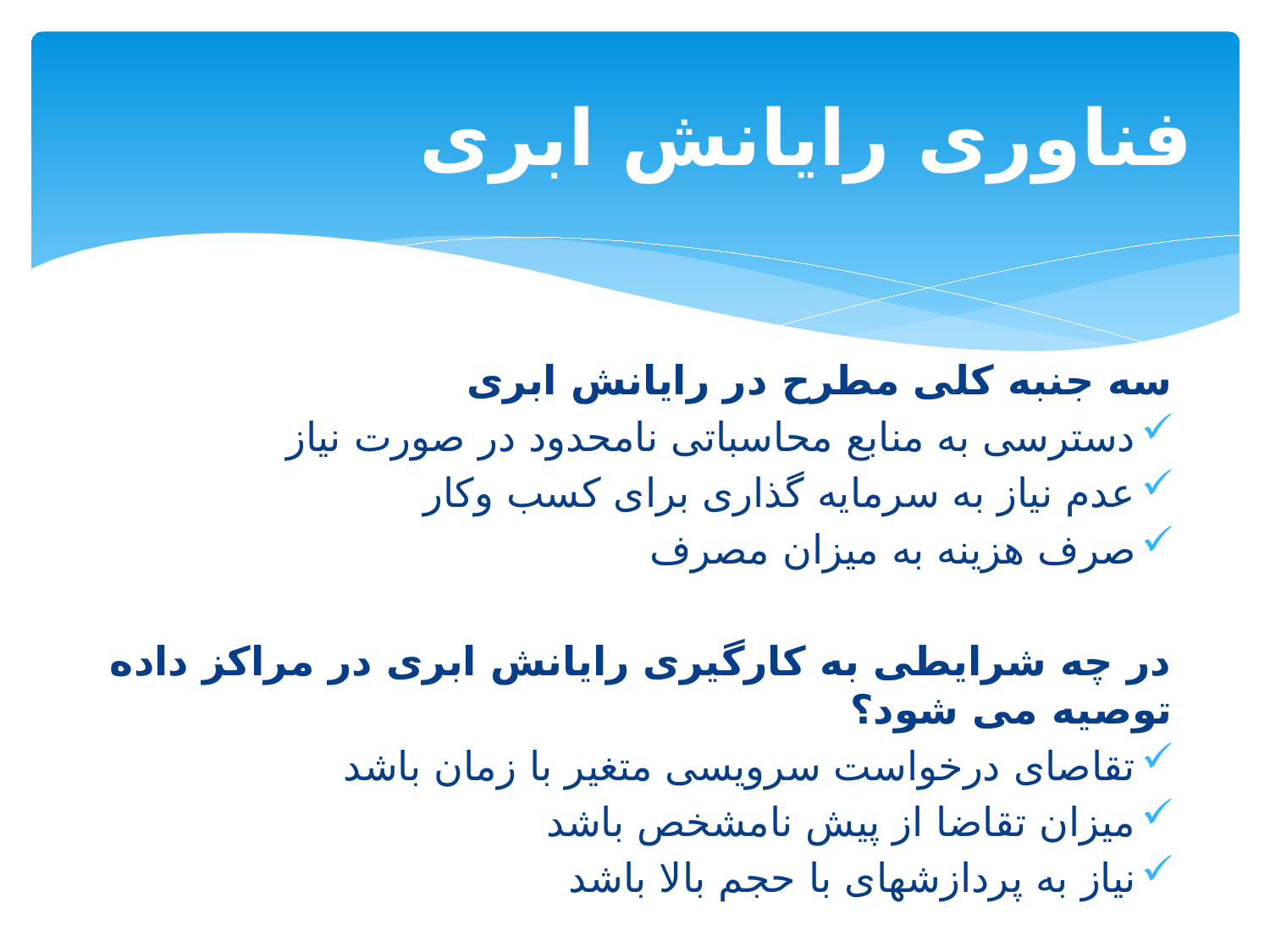

# فناوری رایانش ابری
سه جنبه کلی مطرح در رایانش ابری
دسترسی به منابع محاسباتی نامحدود در صورت نیاز
عدم نیاز به سرمایه گذاری برای کسب وکار
صرف هزینه به میزان مصرف

در چه شرایطی به کارگیری رایانش ابری در مراکز داده توصیه می شود؟
تقاصای درخواست سرویسی متغیر با زمان باشد
میزان تقاضا از پیش نامشخص باشد
نیاز به پردازش­های با حجم بالا باشد